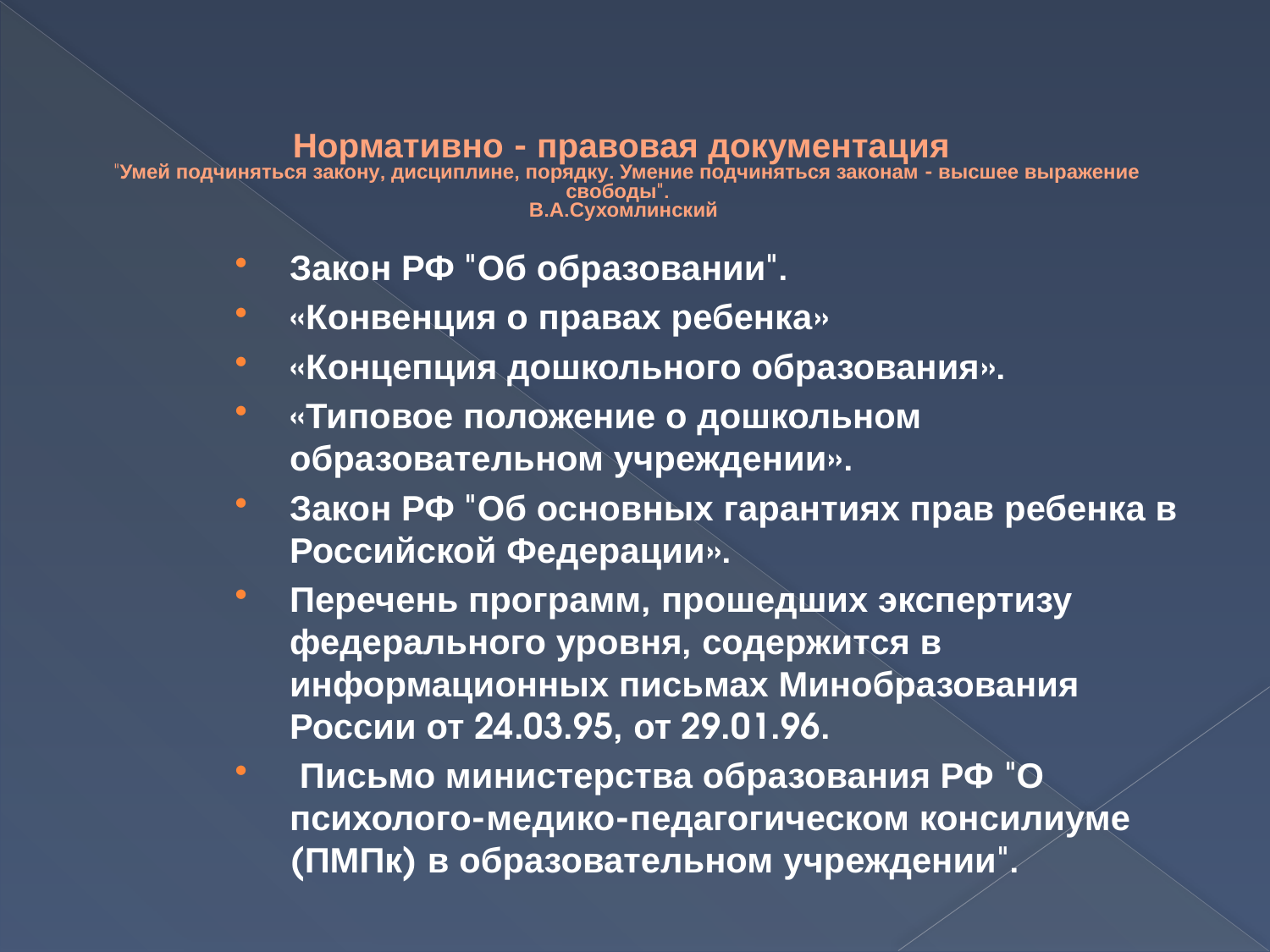

# Нормативно - правовая документация "Умей подчиняться закону, дисциплине, порядку. Умение подчиняться законам - высшее выражение свободы". В.А.Сухомлинский

Закон РФ "Об образовании".
«Конвенция о правах ребенка»
«Концепция дошкольного образования».
«Типовое положение о дошкольном образовательном учреждении».
Закон РФ "Об основных гарантиях прав ребенка в Российской Федерации».
Перечень программ, прошедших экспертизу федерального уровня, содержится в информационных письмах Минобразования России от 24.03.95, от 29.01.96.
 Письмо министерства образования РФ "О психолого-медико-педагогическом консилиуме (ПМПк) в образовательном учреждении".